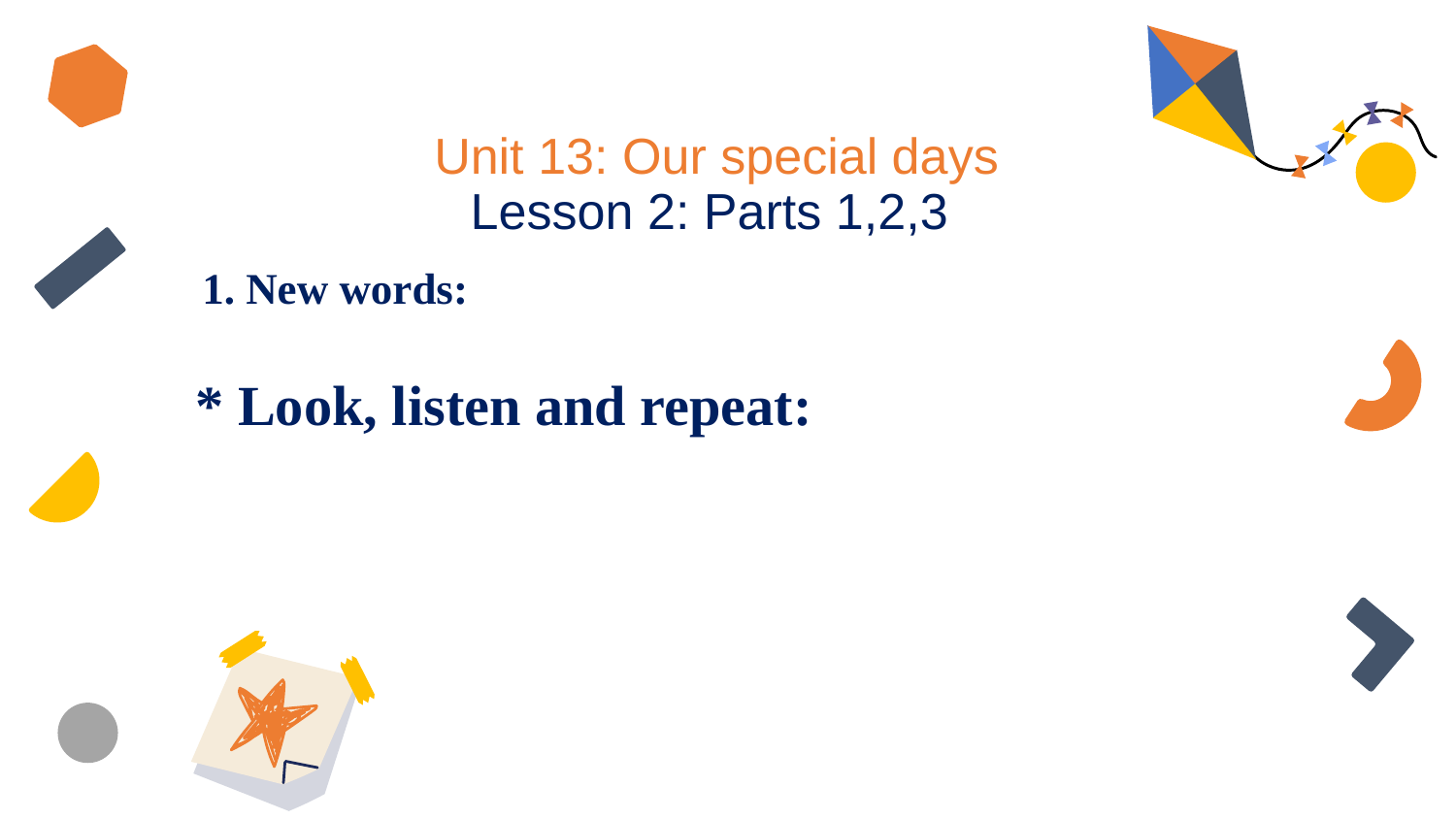

Unit 13: Our special days
Lesson 2: Parts 1,2,3
1. New words:

* Look, listen and repeat: